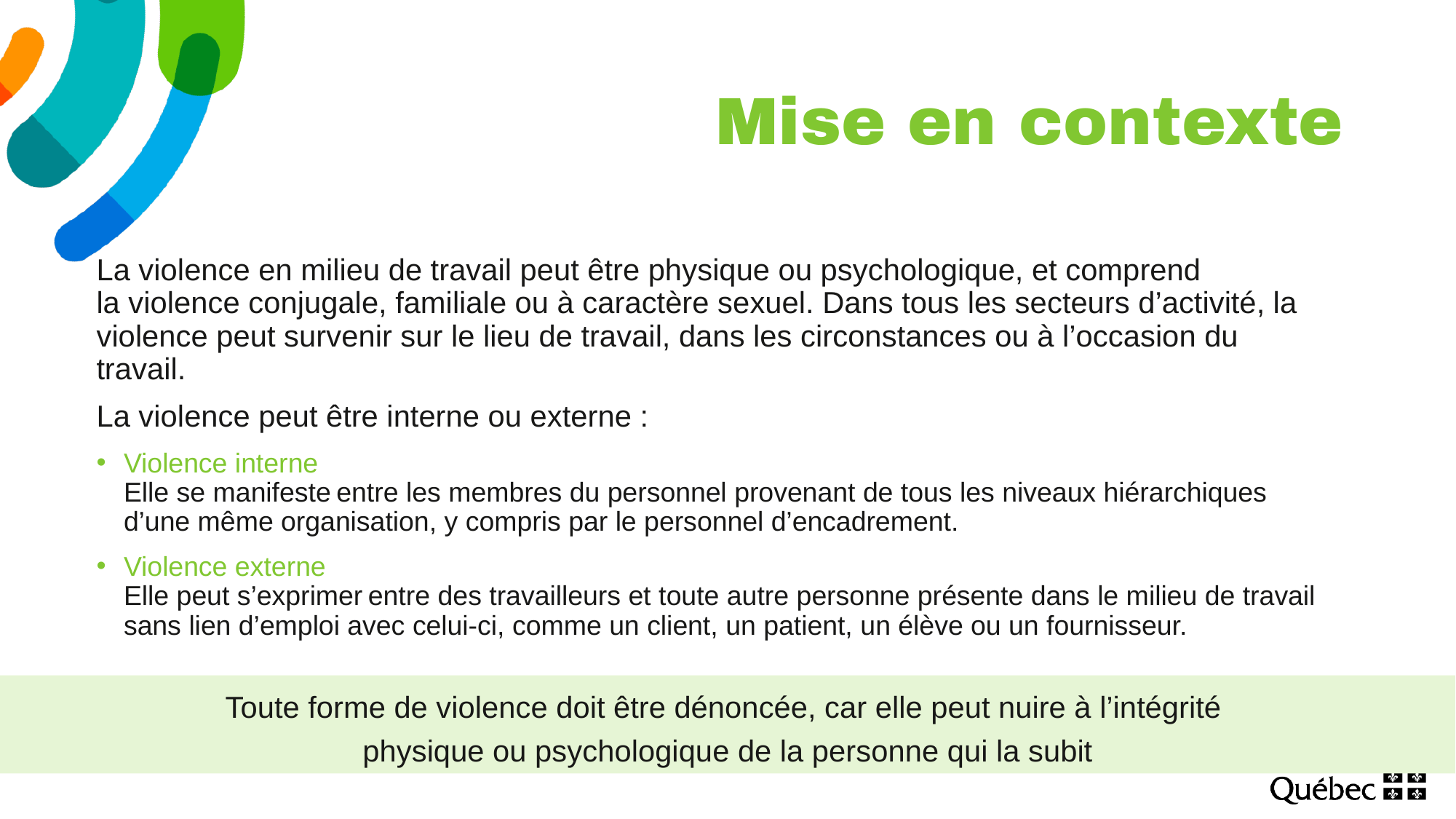

# Mise en contexte
La violence en milieu de travail peut être physique ou psychologique, et comprend la violence conjugale, familiale ou à caractère sexuel. Dans tous les secteurs d’activité, la violence peut survenir sur le lieu de travail, dans les circonstances ou à l’occasion du travail.
La violence peut être interne ou externe :
Violence interne
Elle se manifeste entre les membres du personnel provenant de tous les niveaux hiérarchiques d’une même organisation, y compris par le personnel d’encadrement.
Violence externe
Elle peut s’exprimer entre des travailleurs et toute autre personne présente dans le milieu de travail sans lien d’emploi avec celui-ci, comme un client, un patient, un élève ou un fournisseur.

Toute forme de violence doit être dénoncée, car elle peut nuire à l’intégrité
physique ou psychologique de la personne qui la subit